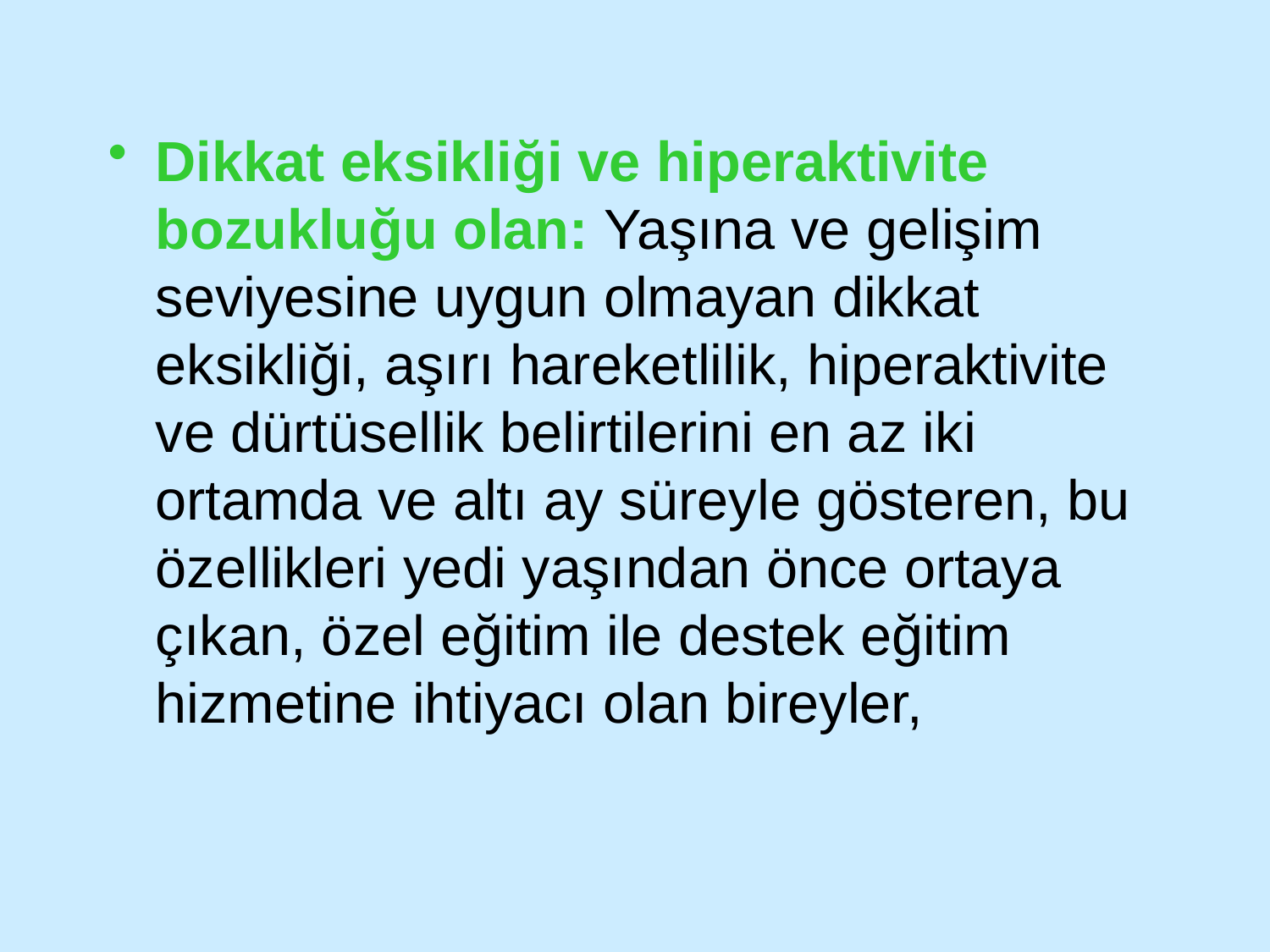

Dikkat eksikliği ve hiperaktivite bozukluğu olan: Yaşına ve gelişim seviyesine uygun olmayan dikkat eksikliği, aşırı hareketlilik, hiperaktivite ve dürtüsellik belirtilerini en az iki ortamda ve altı ay süreyle gösteren, bu özellikleri yedi yaşından önce ortaya çıkan, özel eğitim ile destek eğitim hizmetine ihtiyacı olan bireyler,